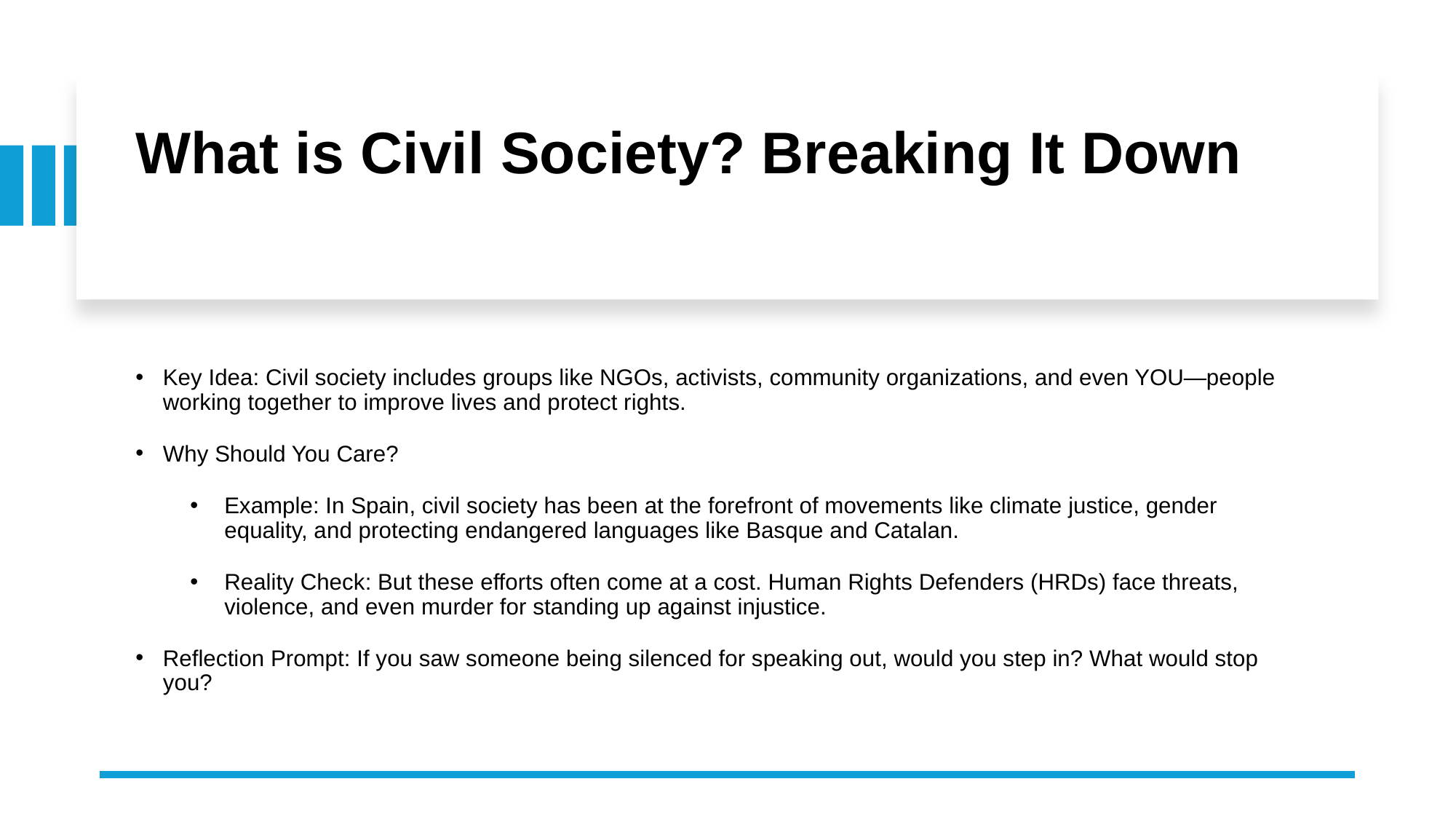

# What is Civil Society? Breaking It Down

Key Idea: Civil society includes groups like NGOs, activists, community organizations, and even YOU—people working together to improve lives and protect rights.
Why Should You Care?
Example: In Spain, civil society has been at the forefront of movements like climate justice, gender equality, and protecting endangered languages like Basque and Catalan.
Reality Check: But these efforts often come at a cost. Human Rights Defenders (HRDs) face threats, violence, and even murder for standing up against injustice.
Reflection Prompt: If you saw someone being silenced for speaking out, would you step in? What would stop you?